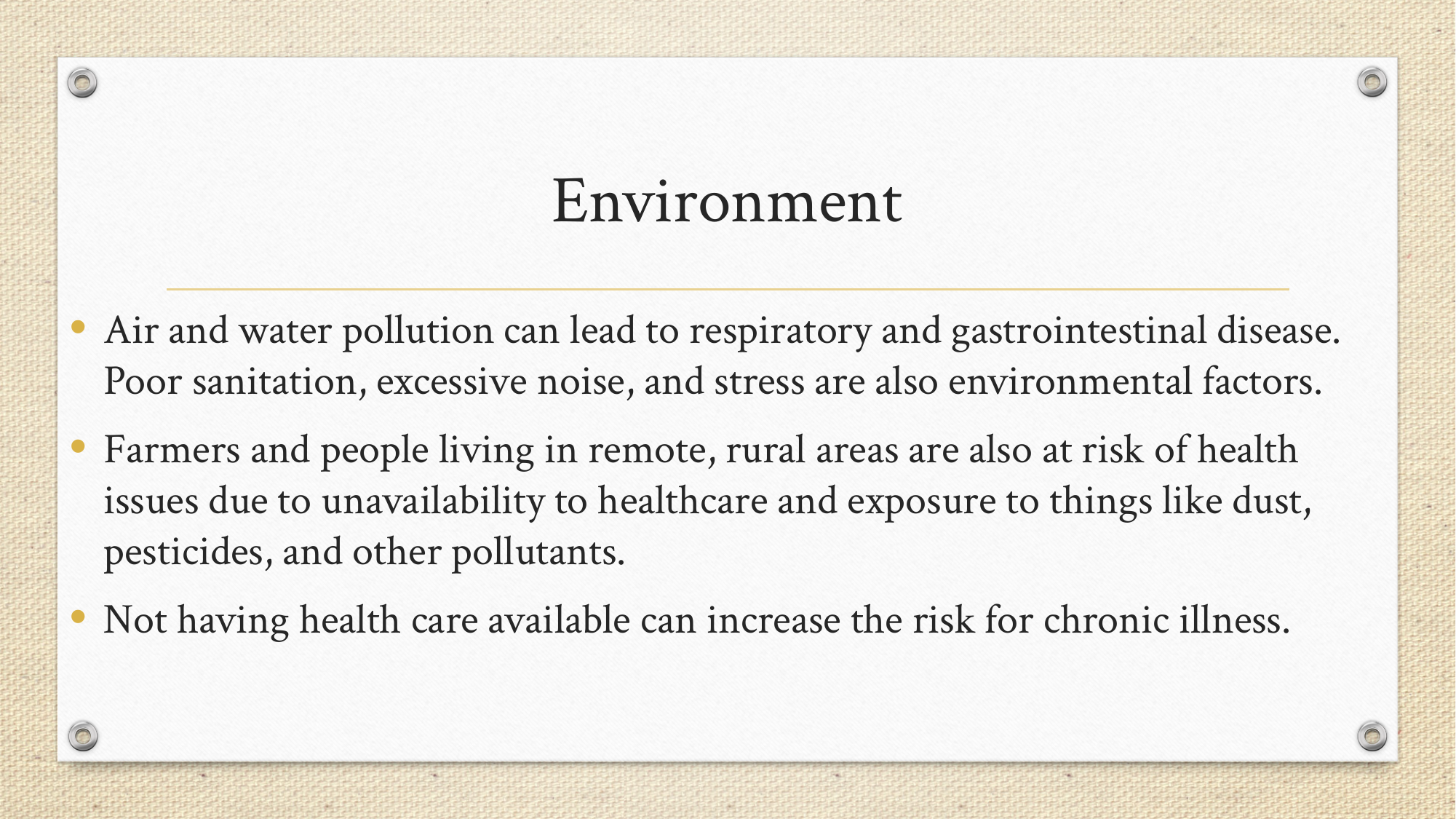

# Environment
Air and water pollution can lead to respiratory and gastrointestinal disease. Poor sanitation, excessive noise, and stress are also environmental factors.
Farmers and people living in remote, rural areas are also at risk of health issues due to unavailability to healthcare and exposure to things like dust, pesticides, and other pollutants.
Not having health care available can increase the risk for chronic illness.